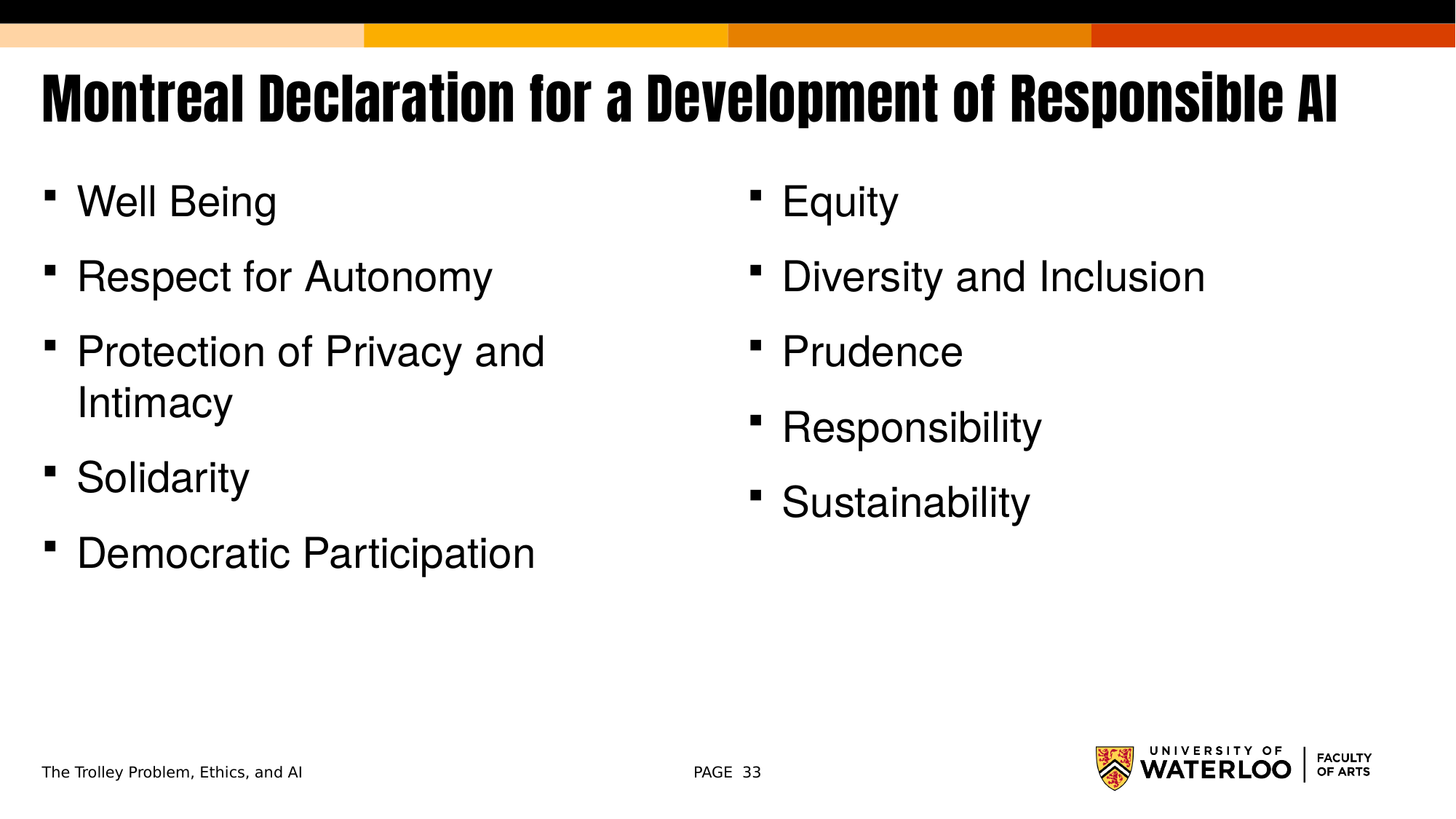

# Montreal Declaration for a Development of Responsible AI
Well Being
Respect for Autonomy
Protection of Privacy and Intimacy
Solidarity
Democratic Participation

Equity
Diversity and Inclusion
Prudence
Responsibility
Sustainability

The Trolley Problem, Ethics, and AI
PAGE  33